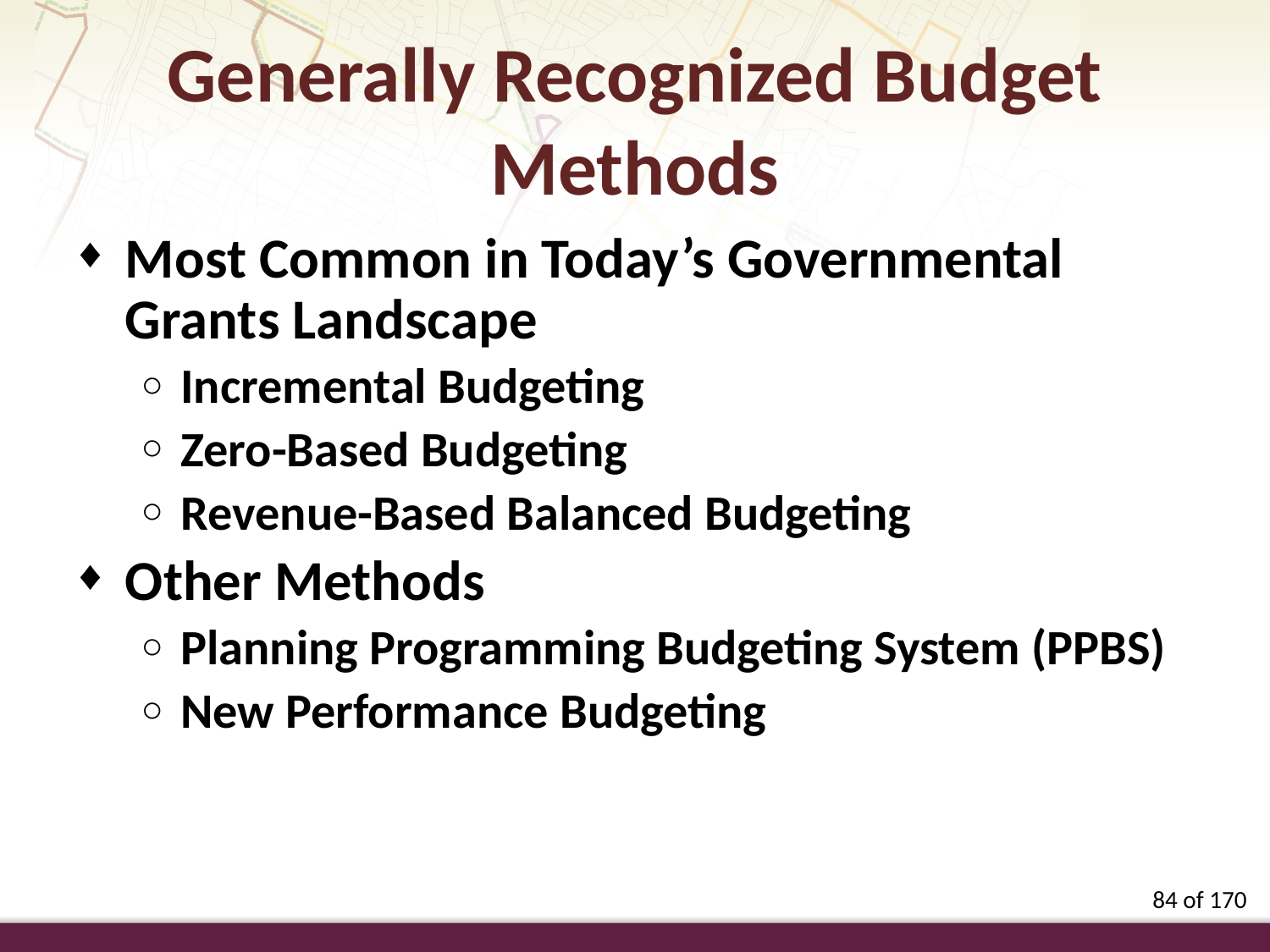

Generally Recognized Budget Methods
Most Common in Today’s Governmental Grants Landscape
Incremental Budgeting
Zero-Based Budgeting
Revenue-Based Balanced Budgeting
Other Methods
Planning Programming Budgeting System (PPBS)
New Performance Budgeting

84 of 170